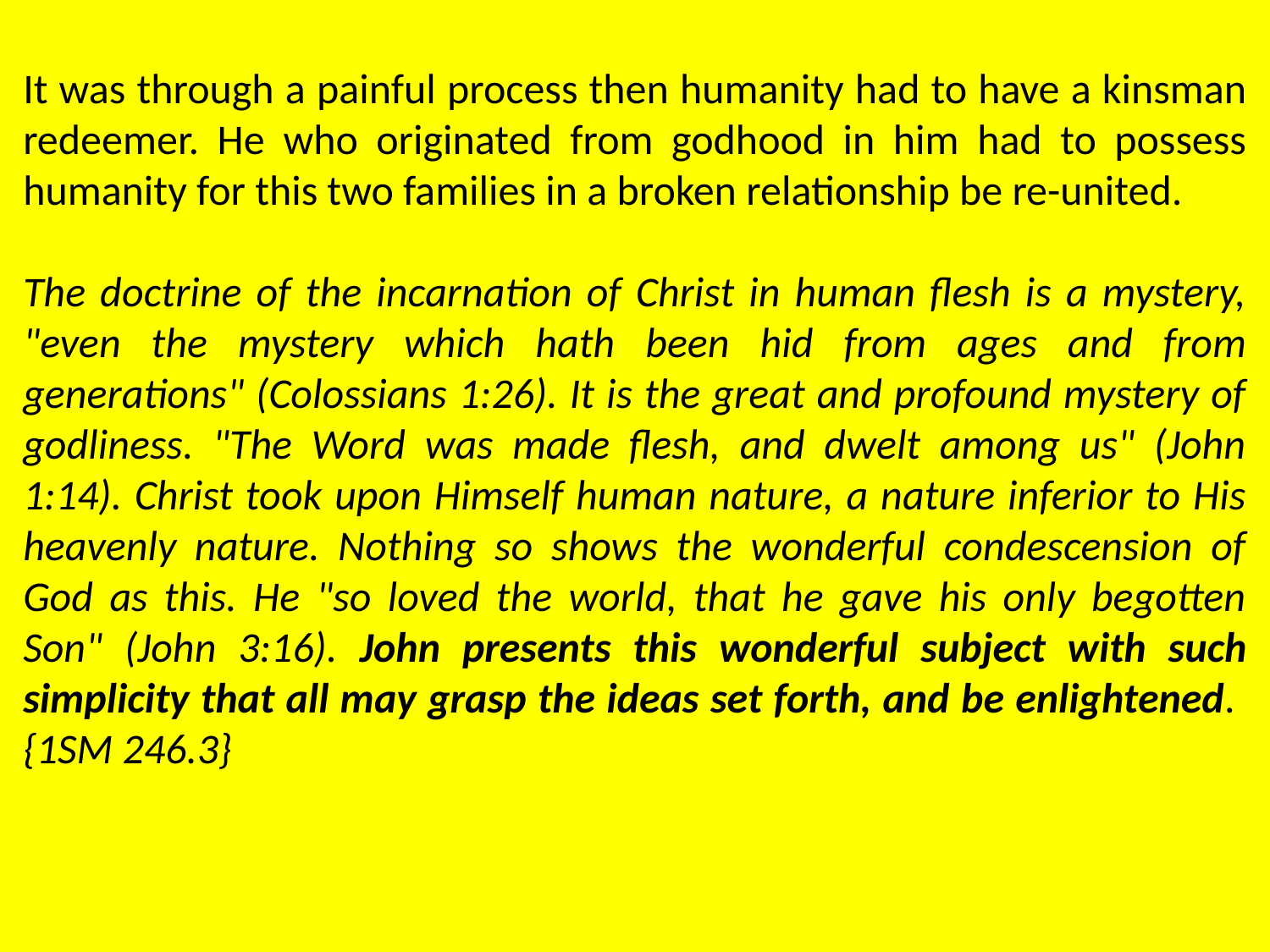

It was through a painful process then humanity had to have a kinsman redeemer. He who originated from godhood in him had to possess humanity for this two families in a broken relationship be re-united.

The doctrine of the incarnation of Christ in human flesh is a mystery, "even the mystery which hath been hid from ages and from generations" (Colossians 1:26). It is the great and profound mystery of godliness. "The Word was made flesh, and dwelt among us" (John 1:14). Christ took upon Himself human nature, a nature inferior to His heavenly nature. Nothing so shows the wonderful condescension of God as this. He "so loved the world, that he gave his only begotten Son" (John 3:16). John presents this wonderful subject with such simplicity that all may grasp the ideas set forth, and be enlightened.  {1SM 246.3}